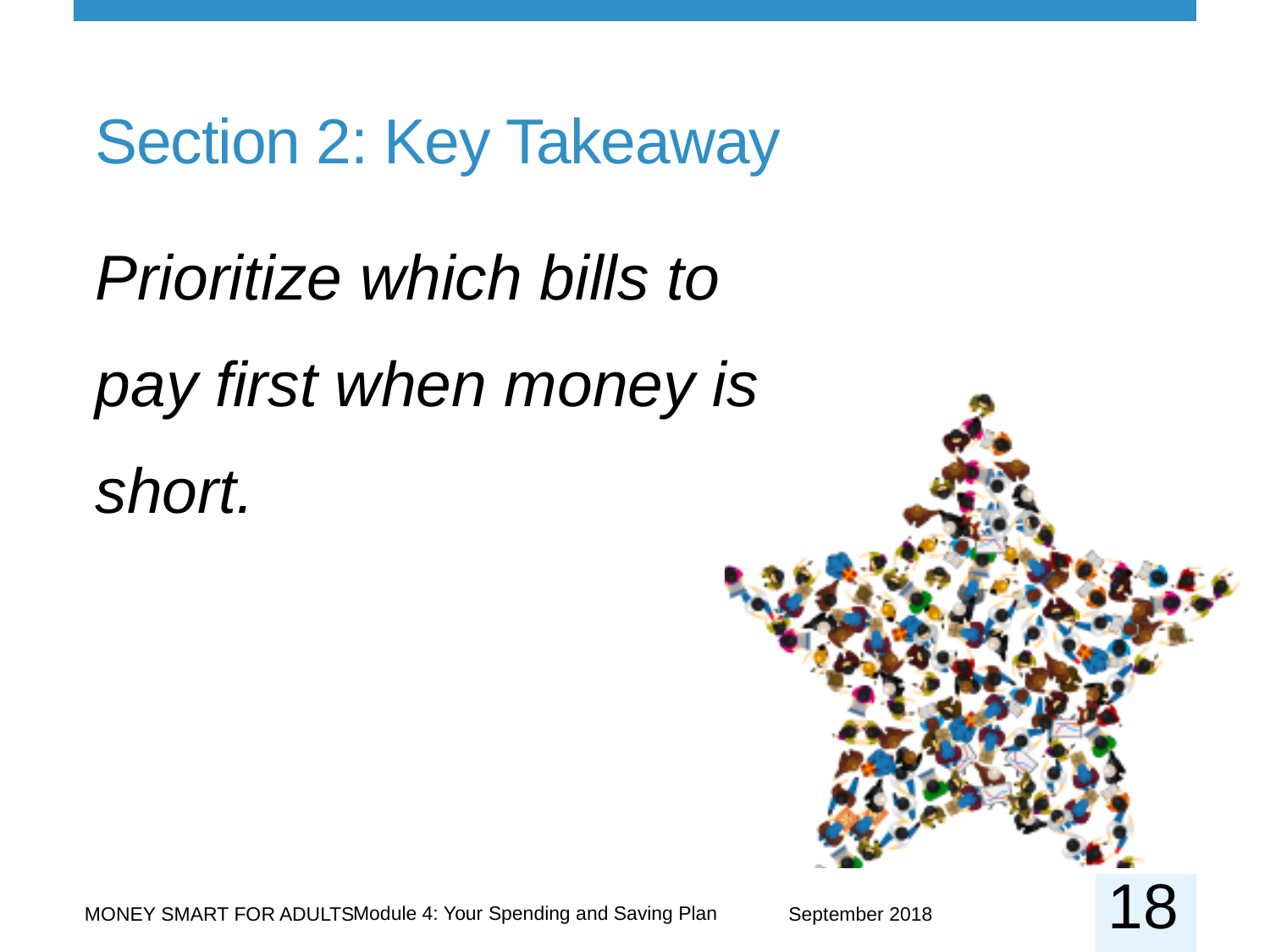

# Section 2: Key Takeaway
Prioritize which bills to pay first when money is short.
18